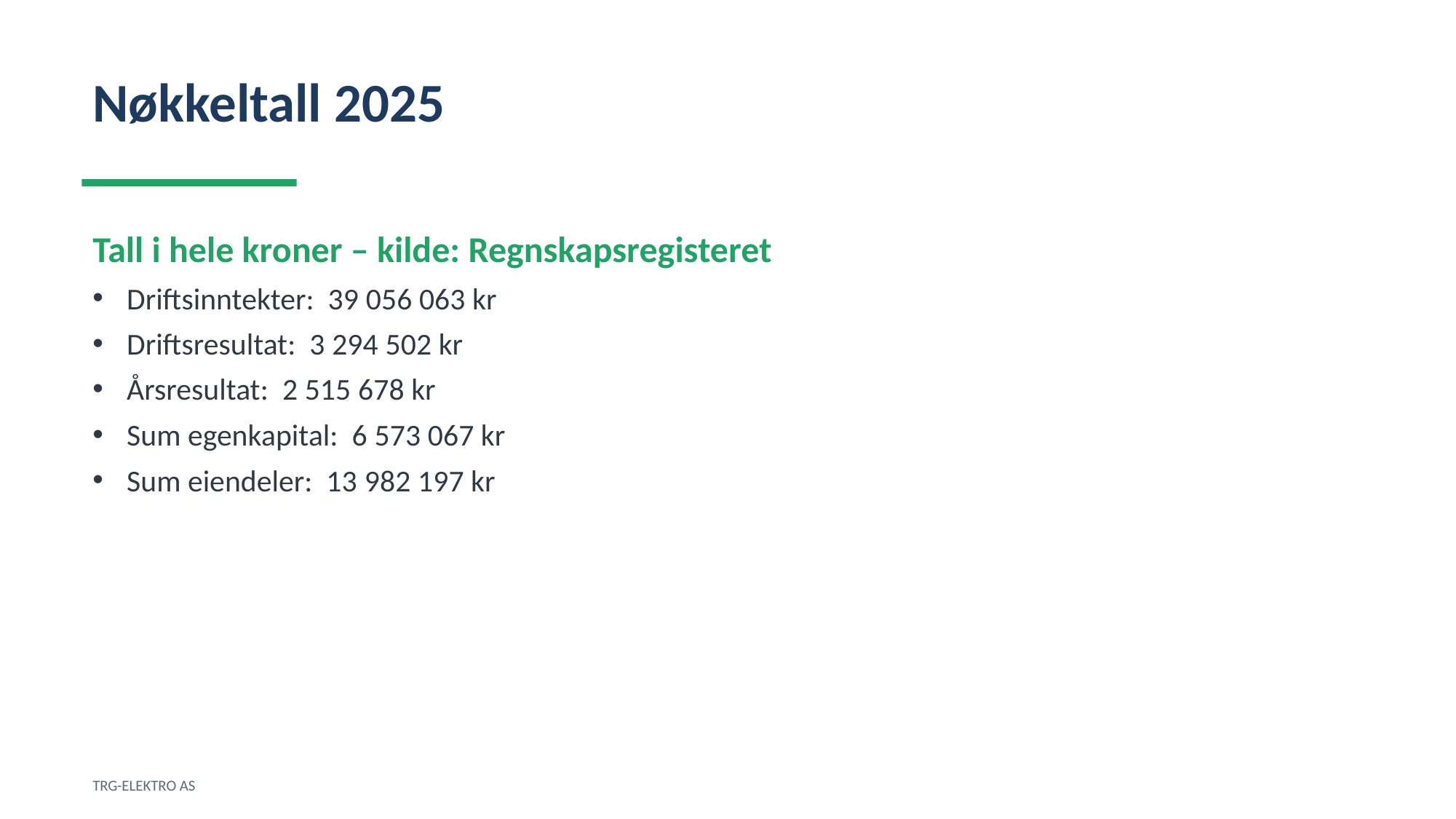

Nøkkeltall 2025

Tall i hele kroner – kilde: Regnskapsregisteret
Driftsinntekter:  39 056 063 kr
Driftsresultat:  3 294 502 kr
Årsresultat:  2 515 678 kr
Sum egenkapital:  6 573 067 kr
Sum eiendeler:  13 982 197 kr
TRG-ELEKTRO AS